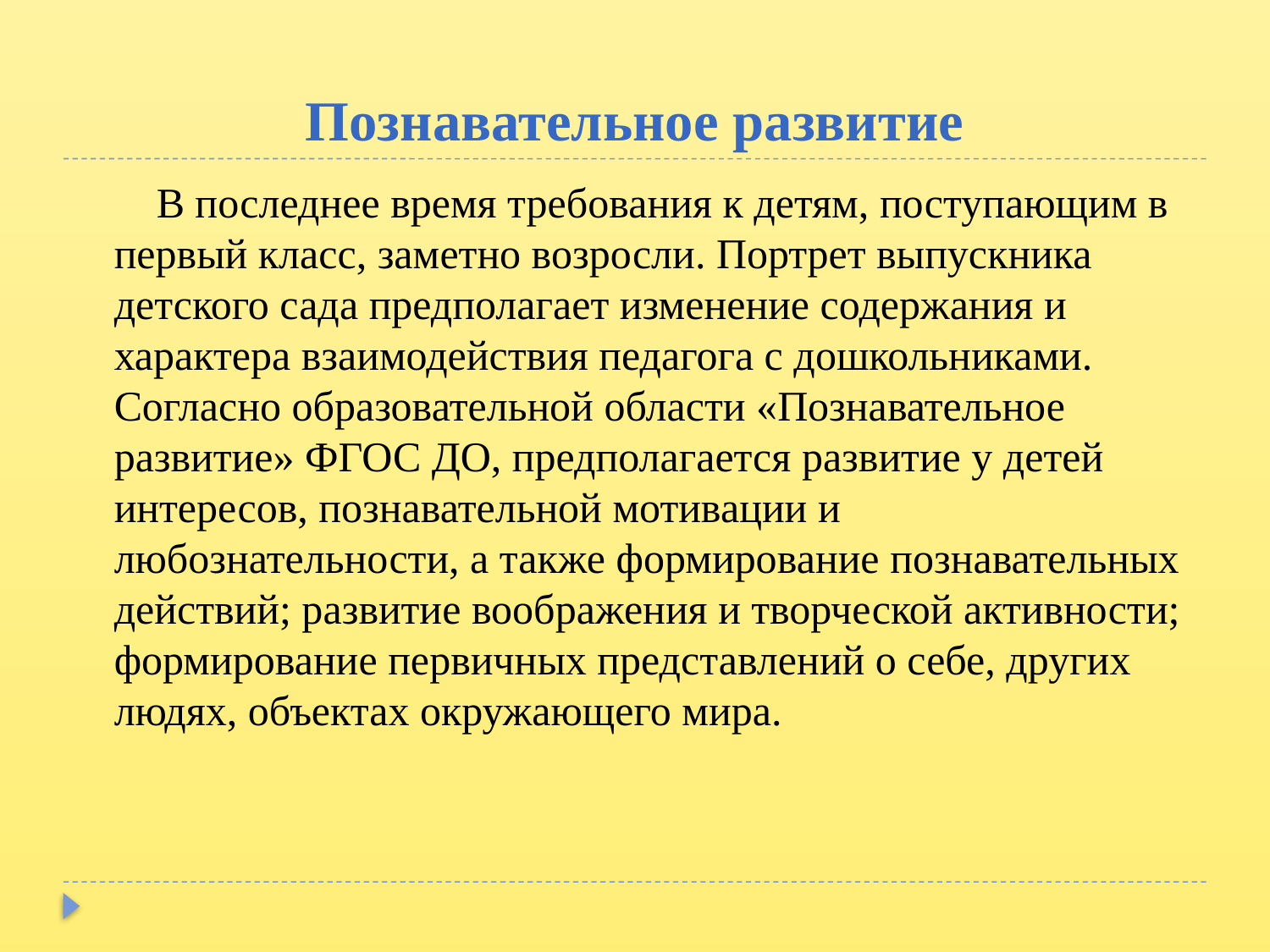

# Познавательное развитие
          В последнее время требования к детям, поступающим в первый класс, заметно возросли. Портрет выпускника детского сада предполагает изменение содержания и характера взаимодействия педагога с дошкольниками. Согласно образовательной области «Познавательное развитие» ФГОС ДО, предполагается развитие у детей интересов, познавательной мотивации и любознательности, а также формирование познавательных действий; развитие воображения и творческой активности; формирование первичных представлений о себе, других людях, объектах окружающего мира.